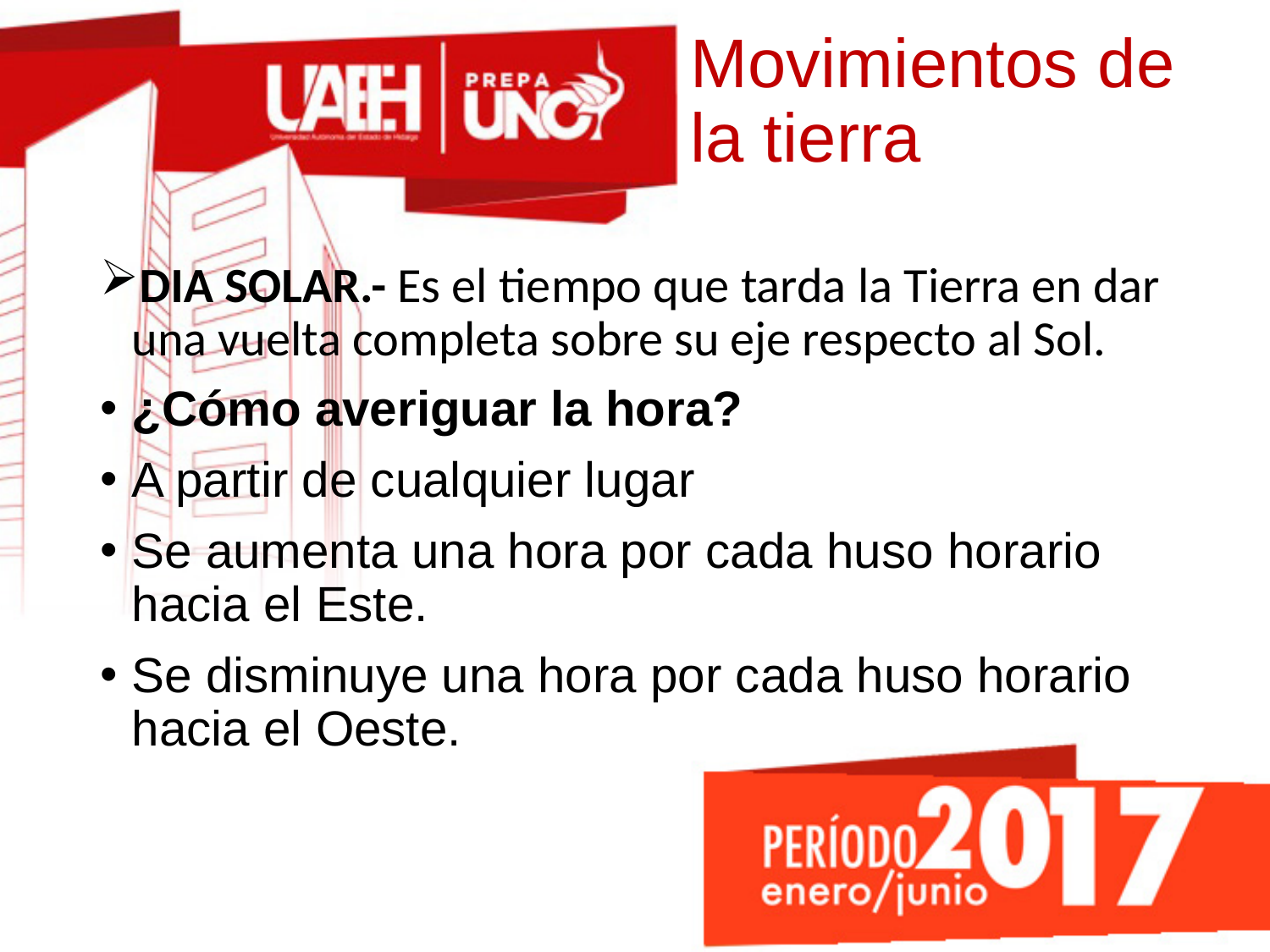

# Movimientos de la tierra
DIA SOLAR.- Es el tiempo que tarda la Tierra en dar una vuelta completa sobre su eje respecto al Sol.
¿Cómo averiguar la hora?
A partir de cualquier lugar
Se aumenta una hora por cada huso horario hacia el Este.
Se disminuye una hora por cada huso horario hacia el Oeste.